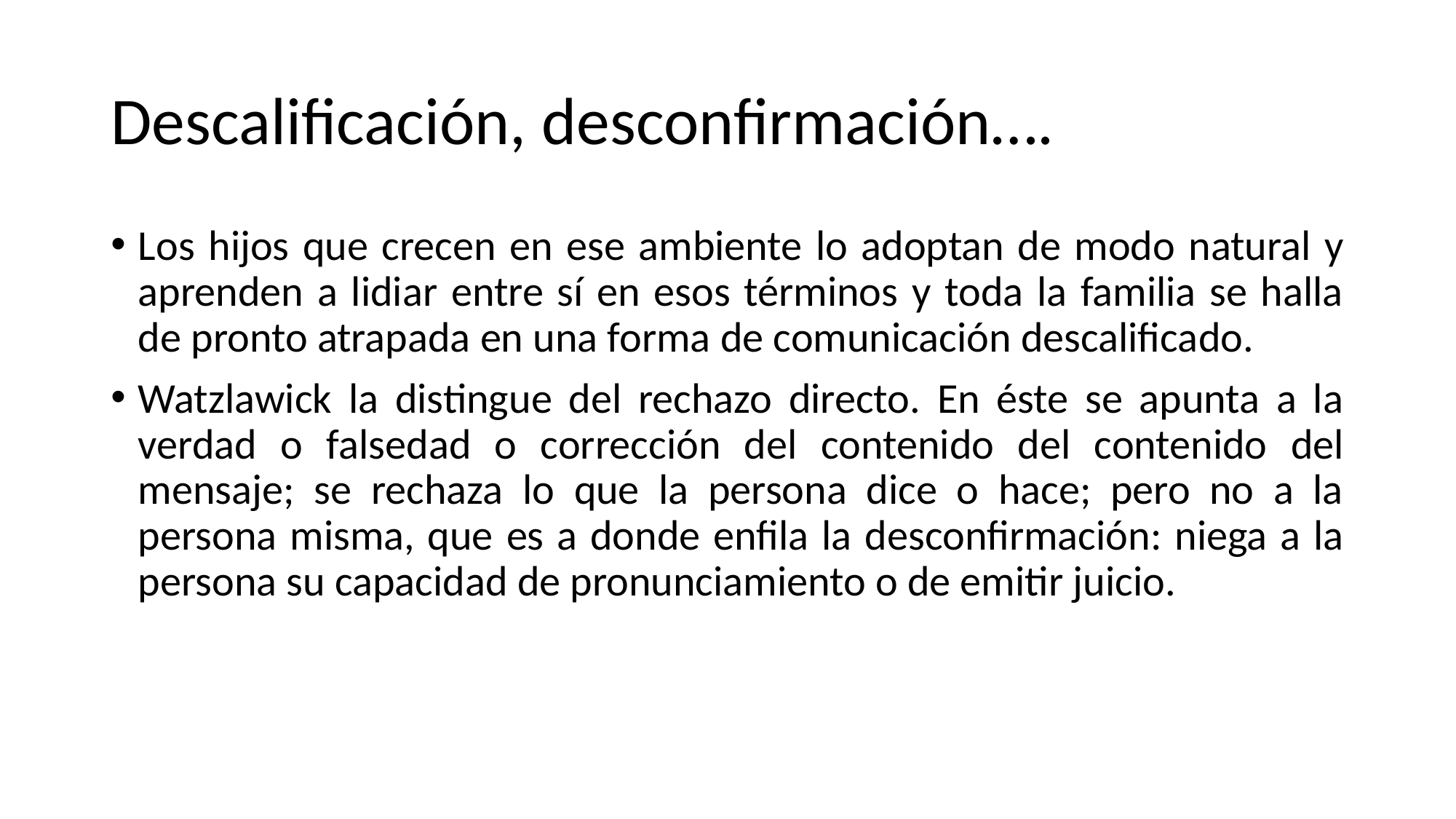

# Descalificación, desconfirmación….
Los hijos que crecen en ese ambiente lo adoptan de modo natural y aprenden a lidiar entre sí en esos términos y toda la familia se halla de pronto atrapada en una forma de comunicación descalificado.
Watzlawick la distingue del rechazo directo. En éste se apunta a la verdad o falsedad o corrección del contenido del contenido del mensaje; se rechaza lo que la persona dice o hace; pero no a la persona misma, que es a donde enfila la desconfirmación: niega a la persona su capacidad de pronunciamiento o de emitir juicio.